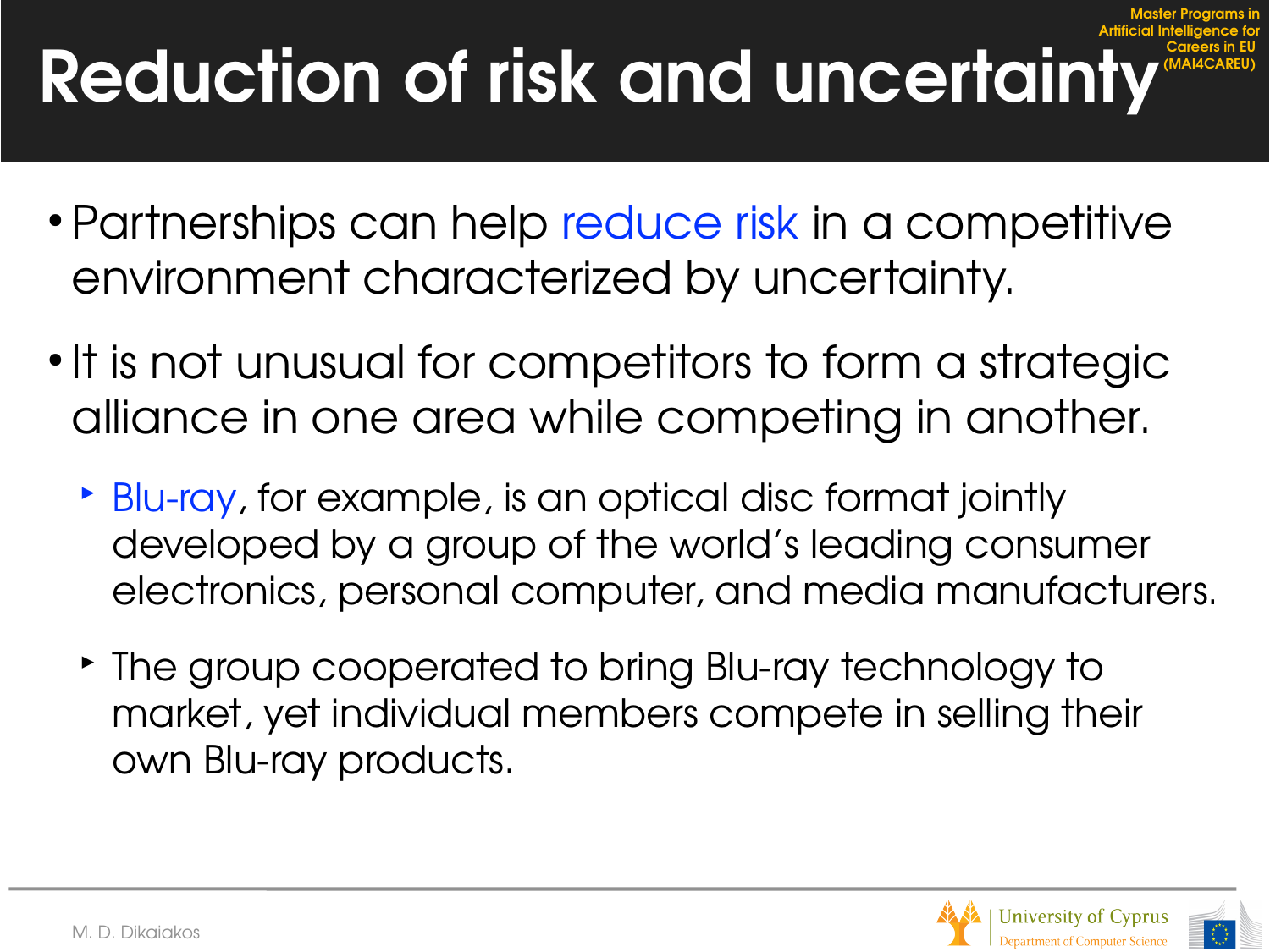

# Reduction of risk and uncertainty
Partnerships can help reduce risk in a competitive environment characterized by uncertainty.
It is not unusual for competitors to form a strategic alliance in one area while competing in another.
Blu-ray, for example, is an optical disc format jointly developed by a group of the world’s leading consumer electronics, personal computer, and media manufacturers.
The group cooperated to bring Blu-ray technology to market, yet individual members compete in selling their own Blu-ray products.
135